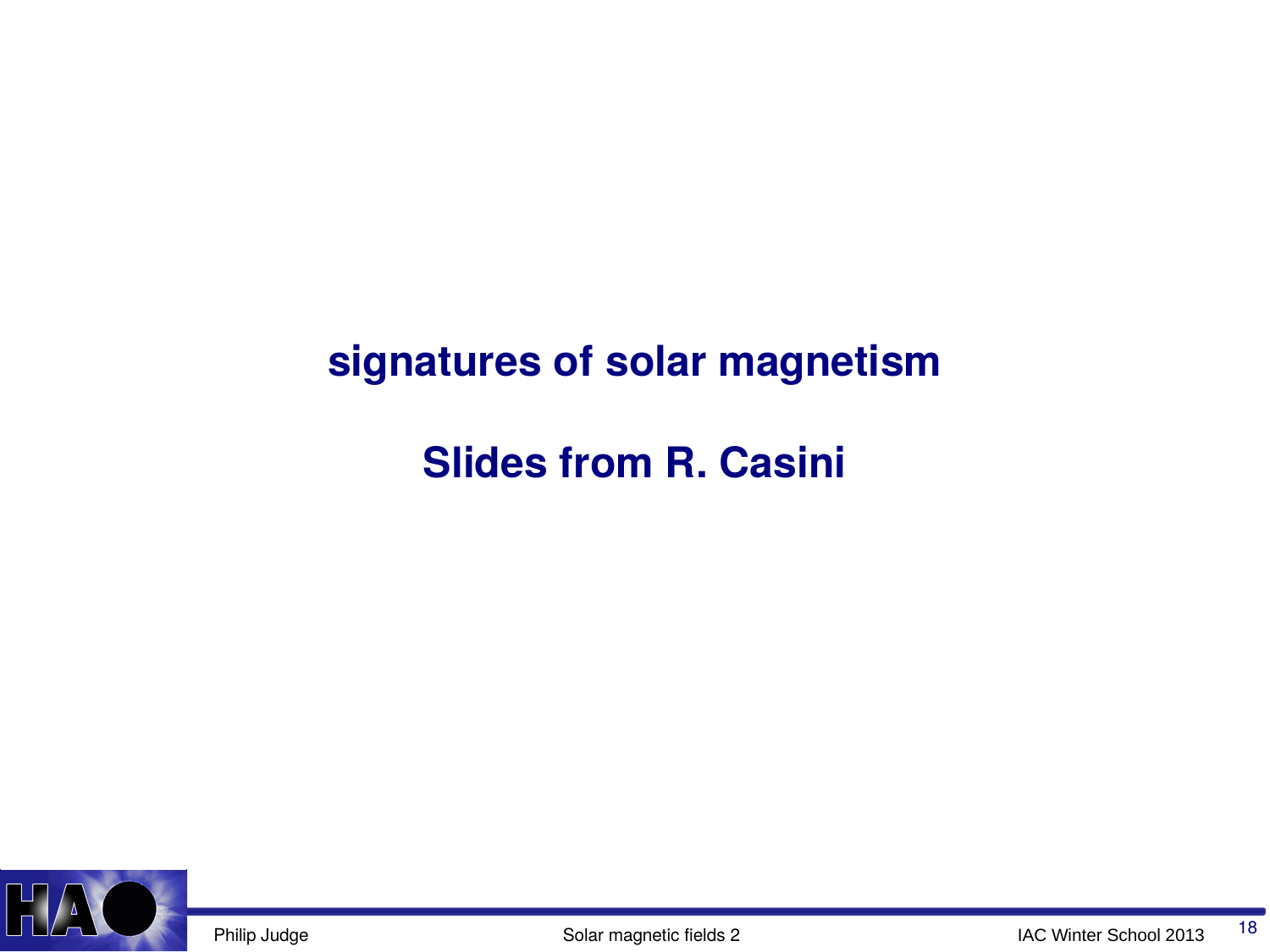

# signatures of solar magnetism Slides from R. Casini
18